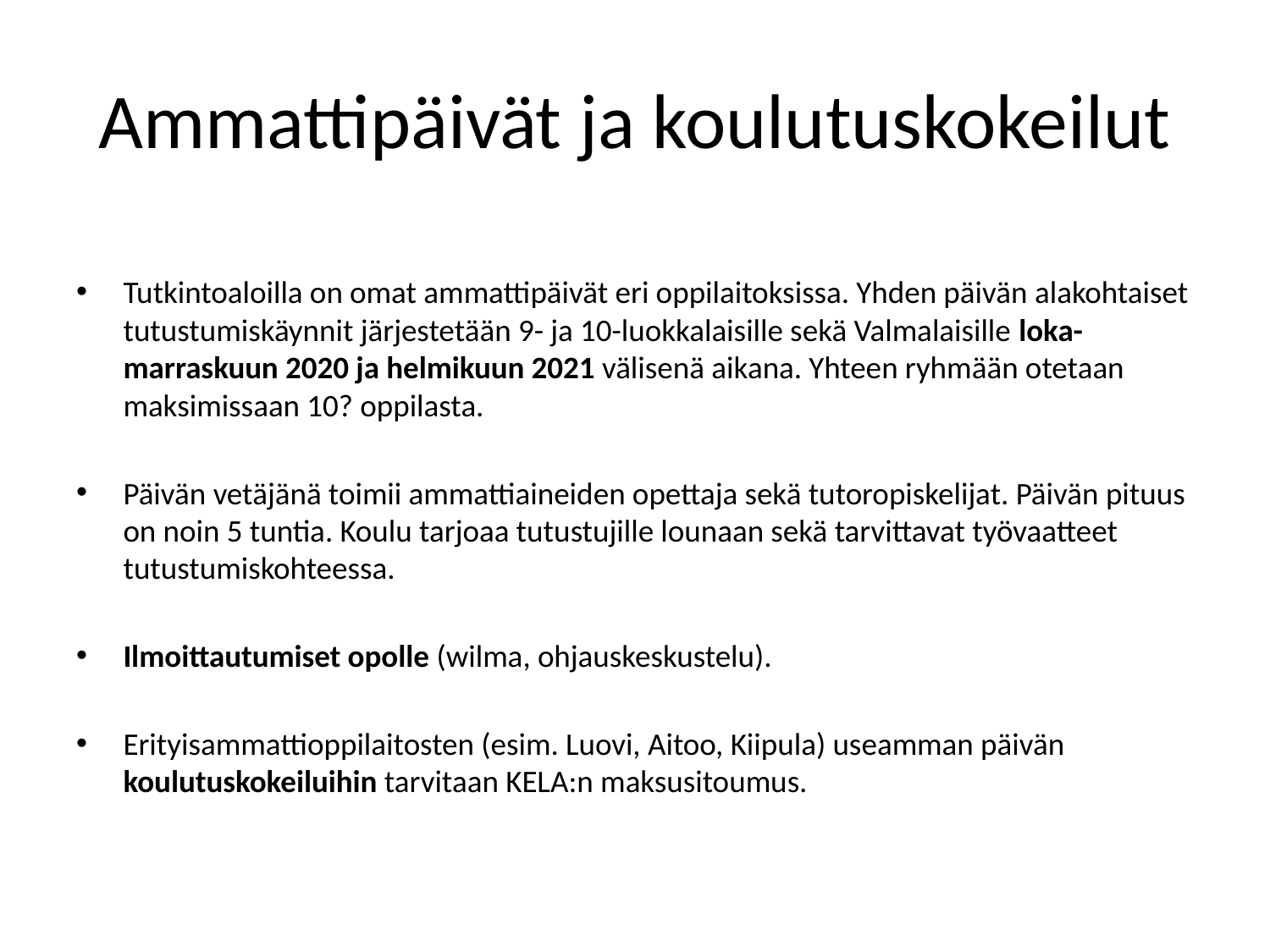

# Ammattipäivät ja koulutuskokeilut

Tutkintoaloilla on omat ammattipäivät eri oppilaitoksissa. Yhden päivän alakohtaiset tutustumiskäynnit järjestetään 9- ja 10-luokkalaisille sekä Valmalaisille loka-marraskuun 2020 ja helmikuun 2021 välisenä aikana. Yhteen ryhmään otetaan maksimissaan 10? oppilasta.

Päivän vetäjänä toimii ammattiaineiden opettaja sekä tutoropiskelijat. Päivän pituus on noin 5 tuntia. Koulu tarjoaa tutustujille lounaan sekä tarvittavat työvaatteet tutustumiskohteessa.

Ilmoittautumiset opolle (wilma, ohjauskeskustelu).

Erityisammattioppilaitosten (esim. Luovi, Aitoo, Kiipula) useamman päivän koulutuskokeiluihin tarvitaan KELA:n maksusitoumus.